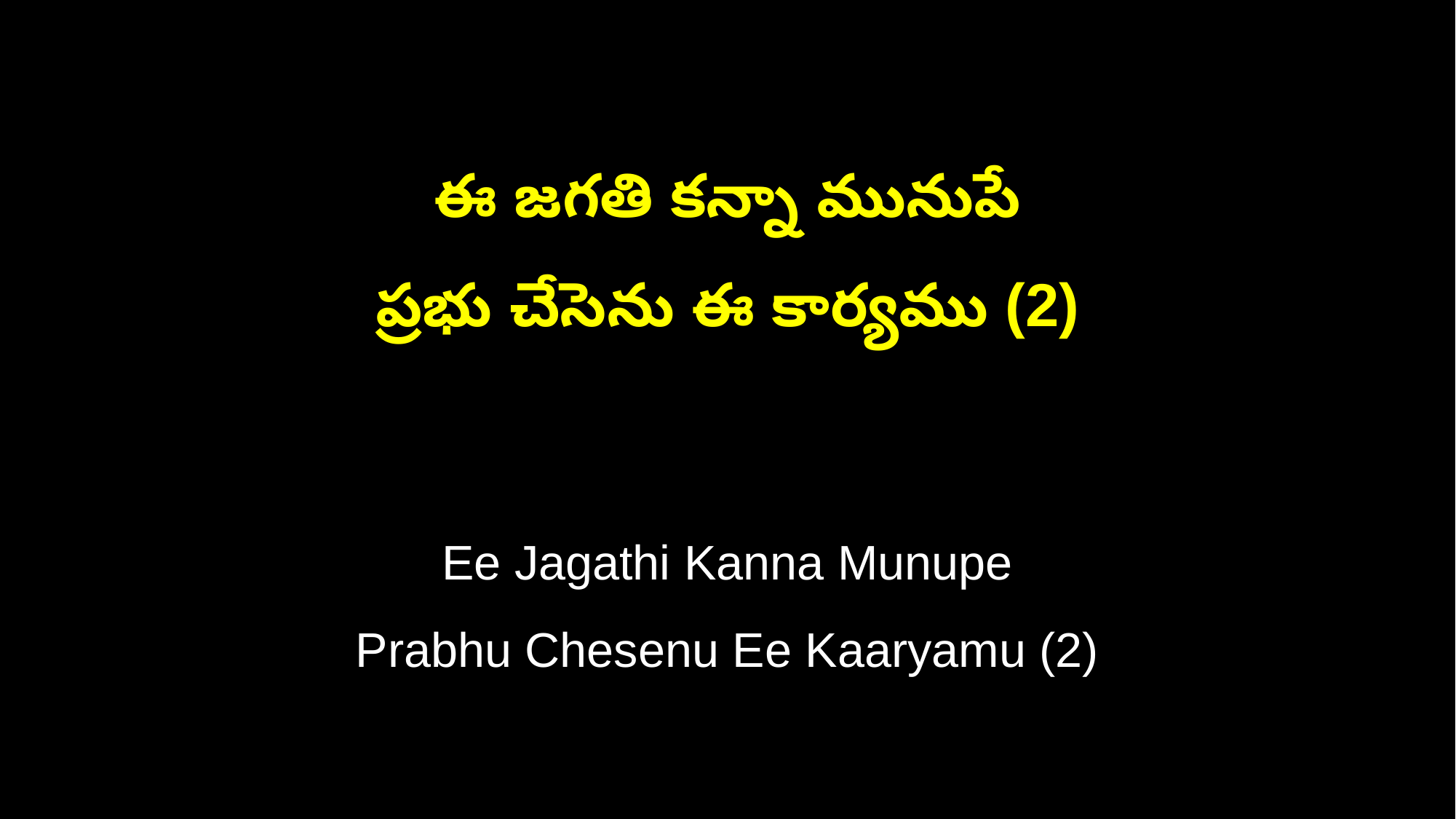

ఈ జగతి కన్నా మునుపే
ప్రభు చేసెను ఈ కార్యము (2)
Ee Jagathi Kanna Munupe
Prabhu Chesenu Ee Kaaryamu (2)